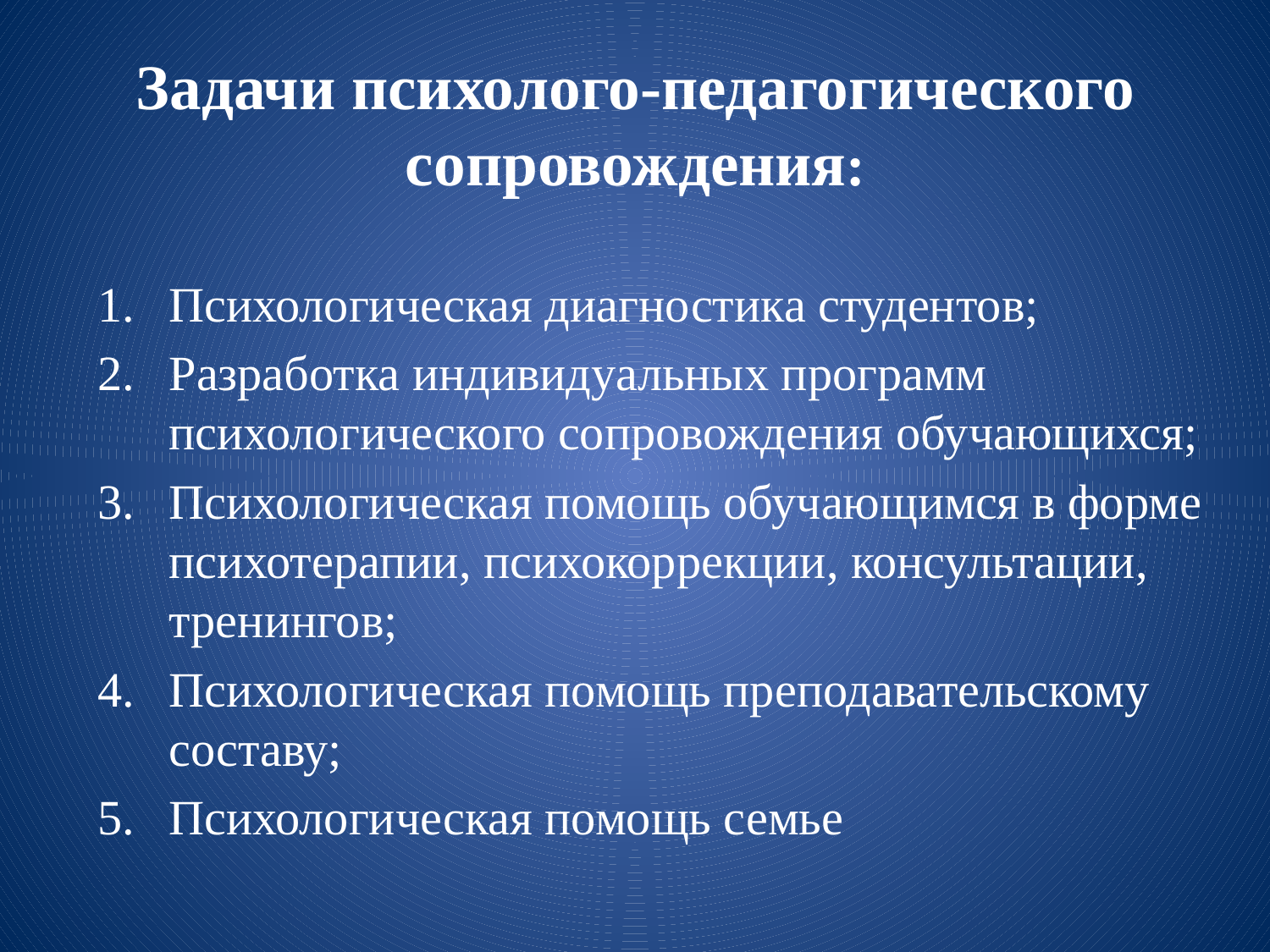

# Задачи психолого-педагогического сопровождения:
Психологическая диагностика студентов;
Разработка индивидуальных программ психологического сопровождения обучающихся;
Психологическая помощь обучающимся в форме психотерапии, психокоррекции, консультации, тренингов;
Психологическая помощь преподавательскому составу;
Психологическая помощь семье